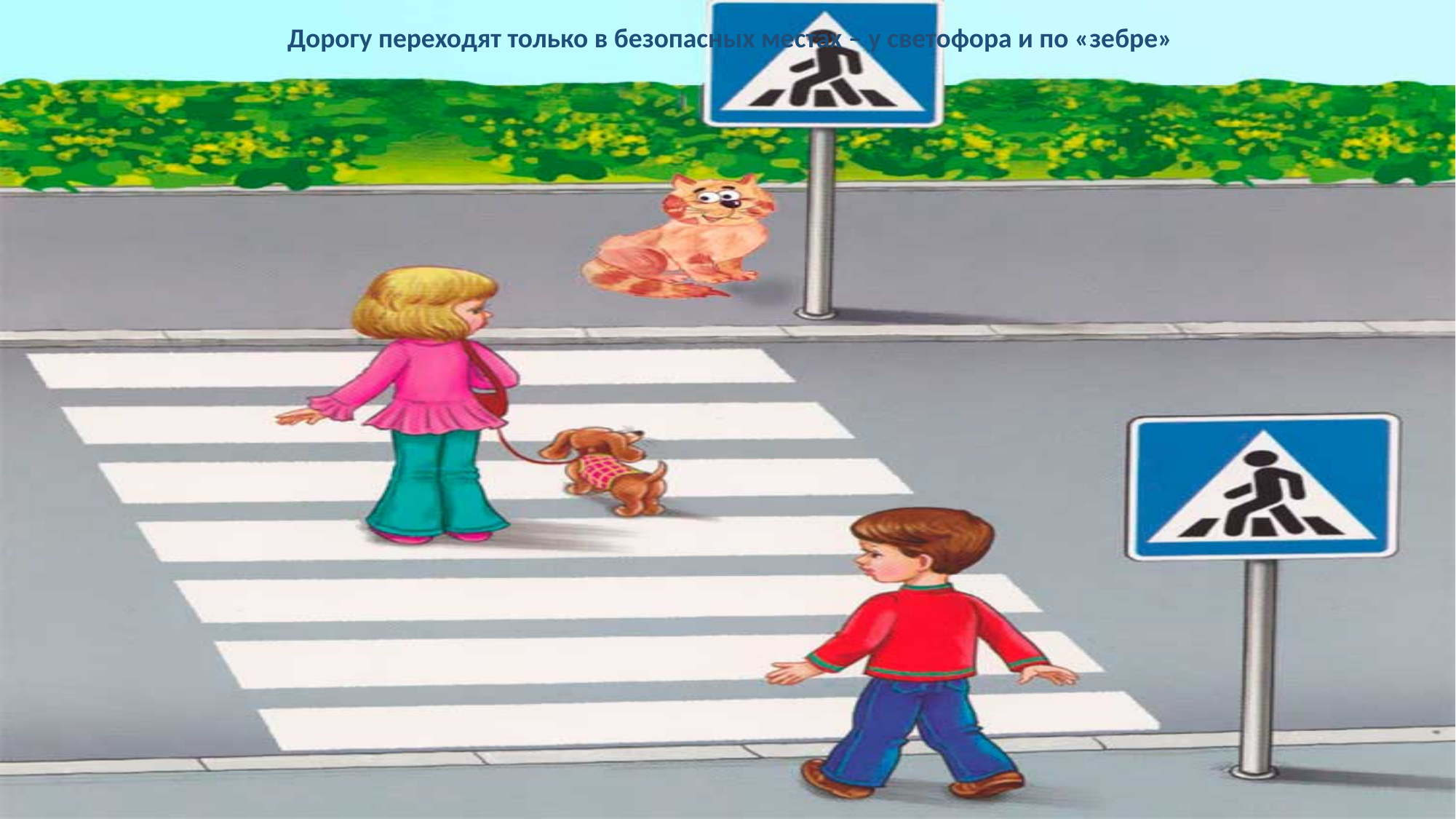

Дорогу переходят только в безопасных местах – у светофора и по «зебре»